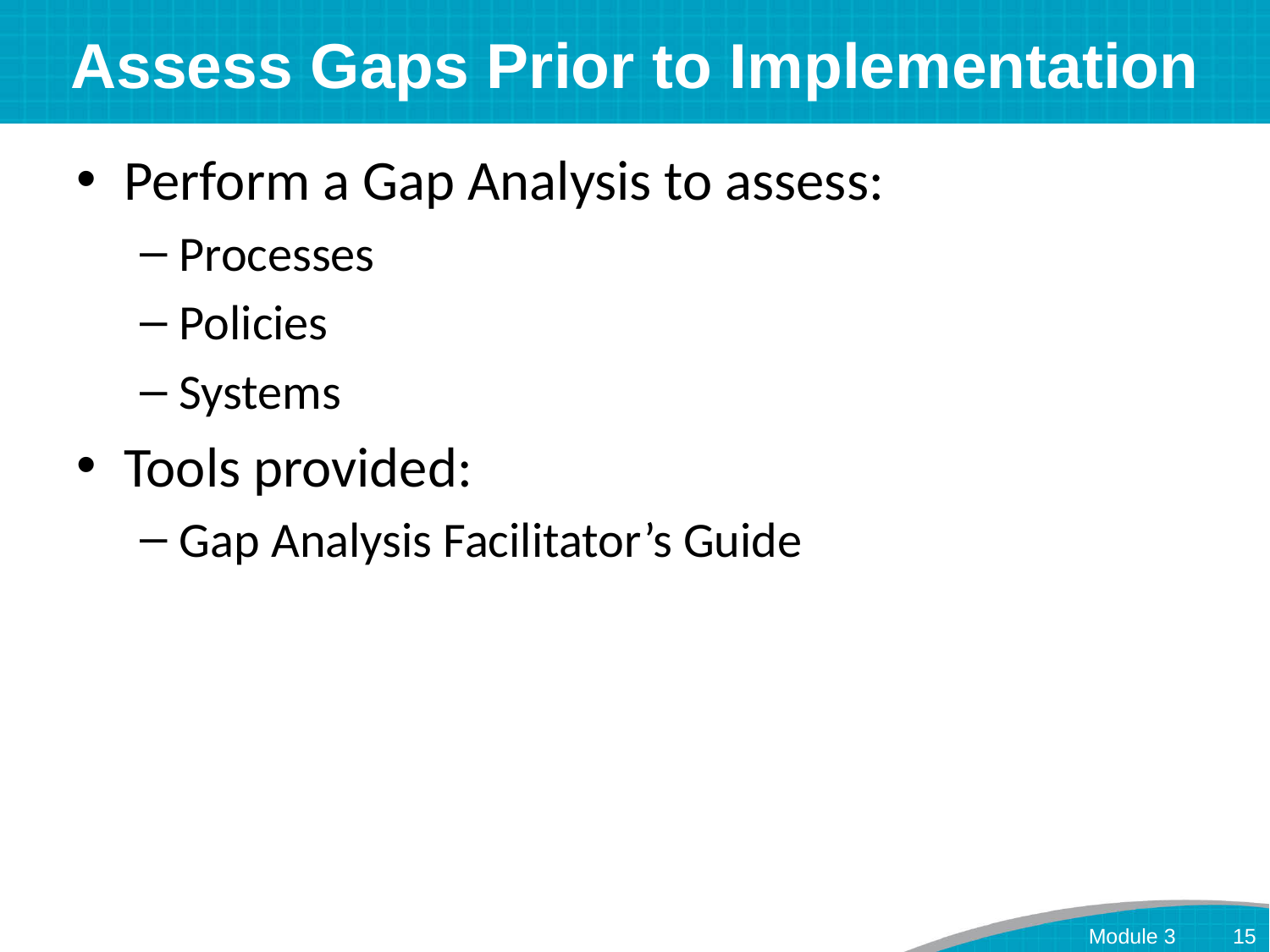

# Assess Gaps Prior to Implementation
Perform a Gap Analysis to assess:
Processes
Policies
Systems
Tools provided:
Gap Analysis Facilitator’s Guide
Module 3
15